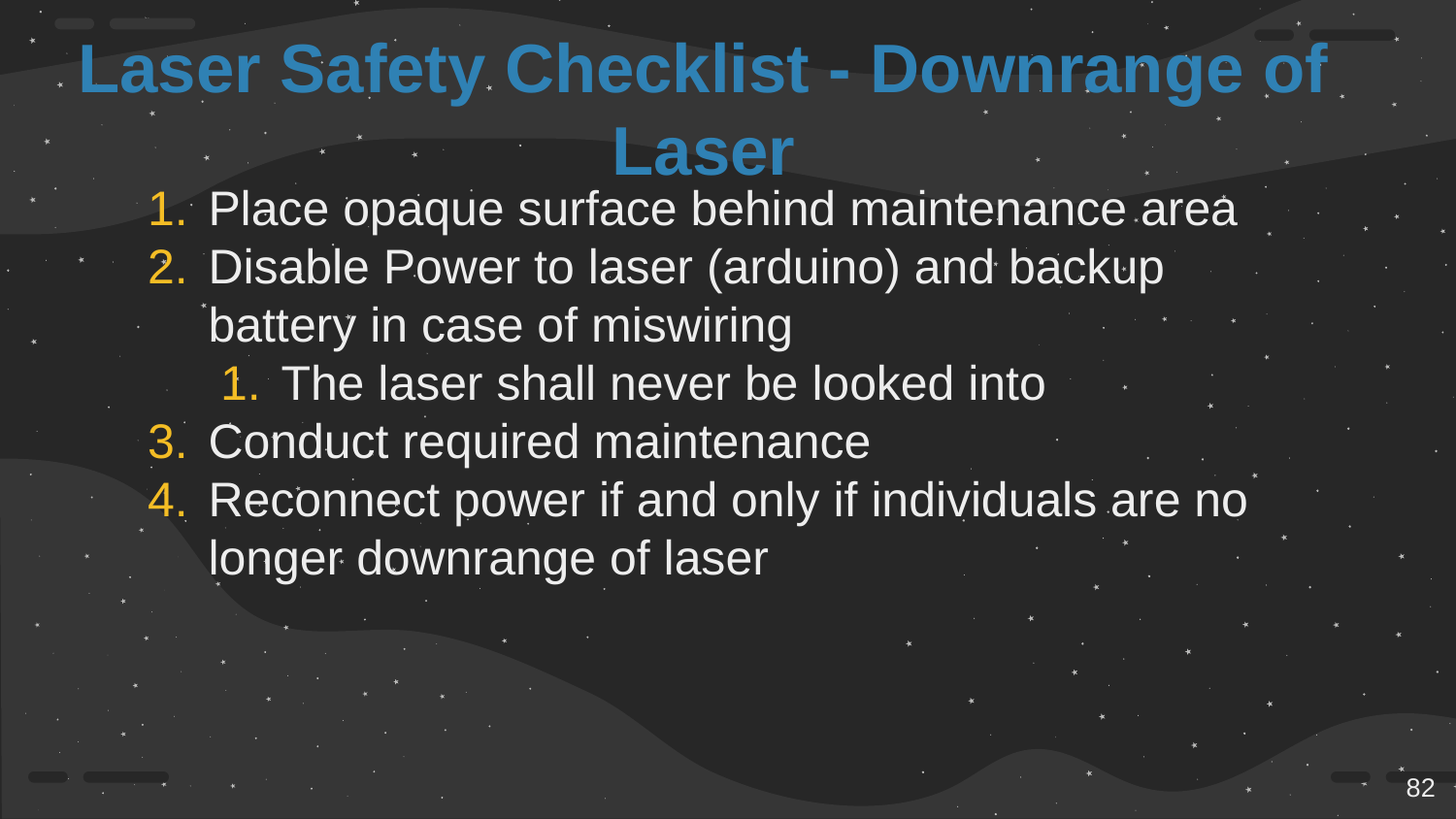

# Laser Safety Checklist - Downrange of Laser
Place opaque surface behind maintenance area
Disable Power to laser (arduino) and backup battery in case of miswiring
The laser shall never be looked into
Conduct required maintenance
Reconnect power if and only if individuals are no longer downrange of laser
82